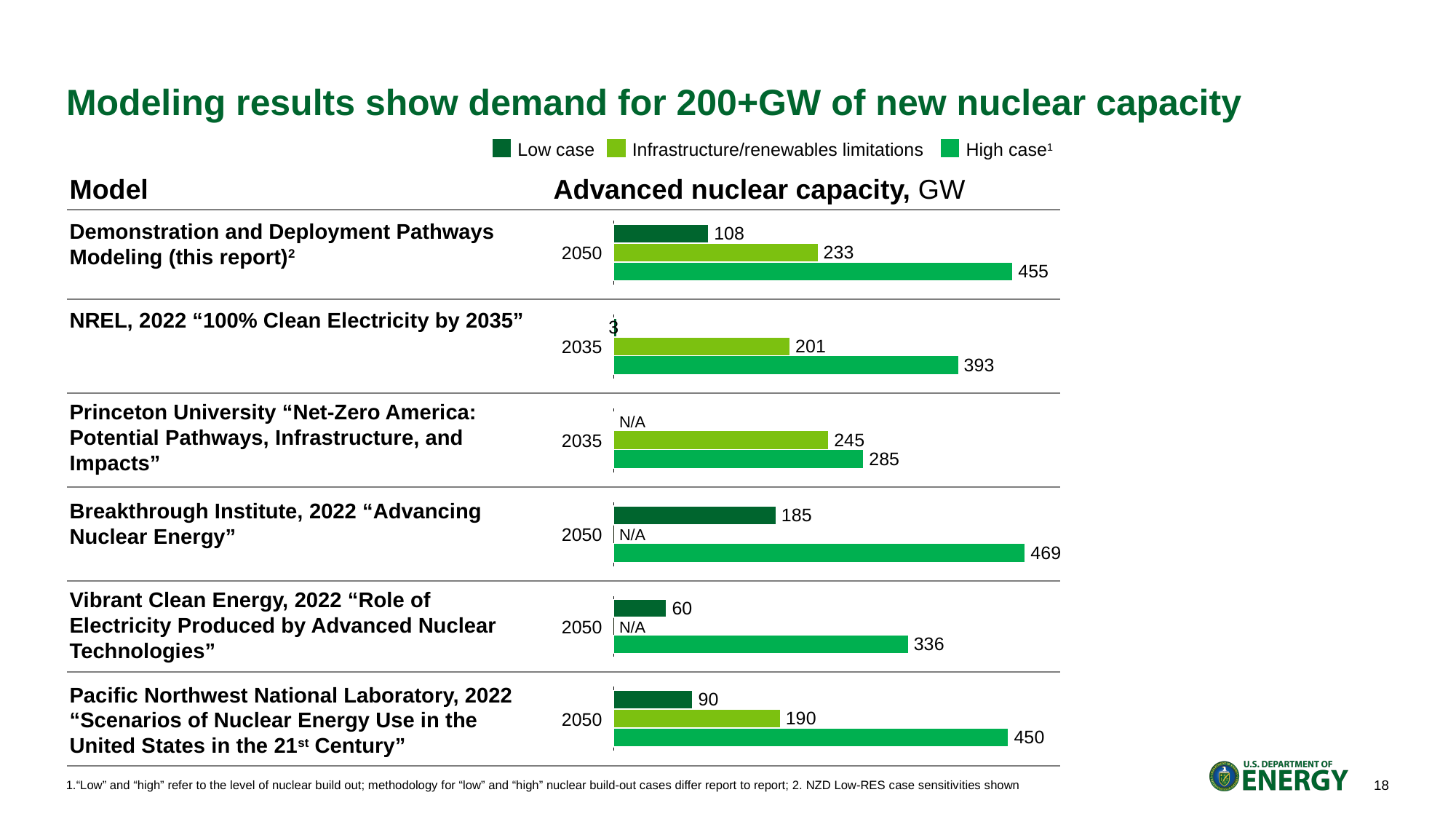

# Modeling results show demand for 200+GW of new nuclear capacity
Low case
Infrastructure/renewables limitations
High case1

Advanced nuclear capacity, GW
Model

### Chart

| Category |  |  |  |
|---|---|---|---|
Demonstration and Deployment Pathways Modeling (this report)2
2050

### Chart

| Category |  |  |  |
|---|---|---|---|
NREL, 2022 “100% Clean Electricity by 2035”
2035
Princeton University “Net-Zero America: Potential Pathways, Infrastructure, and Impacts”

### Chart

| Category |  |  |  |
|---|---|---|---|
N/A
2035

### Chart

| Category |  |  |  |
|---|---|---|---|
Breakthrough Institute, 2022 “Advancing Nuclear Energy”
2050
N/A

### Chart

| Category |  |  |  |
|---|---|---|---|
Vibrant Clean Energy, 2022 “Role of Electricity Produced by Advanced Nuclear Technologies”
2050
N/A

### Chart

| Category |  |  |  |
|---|---|---|---|
Pacific Northwest National Laboratory, 2022 “Scenarios of Nuclear Energy Use in the United States in the 21st Century”
2050
1.“Low” and “high” refer to the level of nuclear build out; methodology for “low” and “high” nuclear build-out cases differ report to report; 2. NZD Low-RES case sensitivities shown